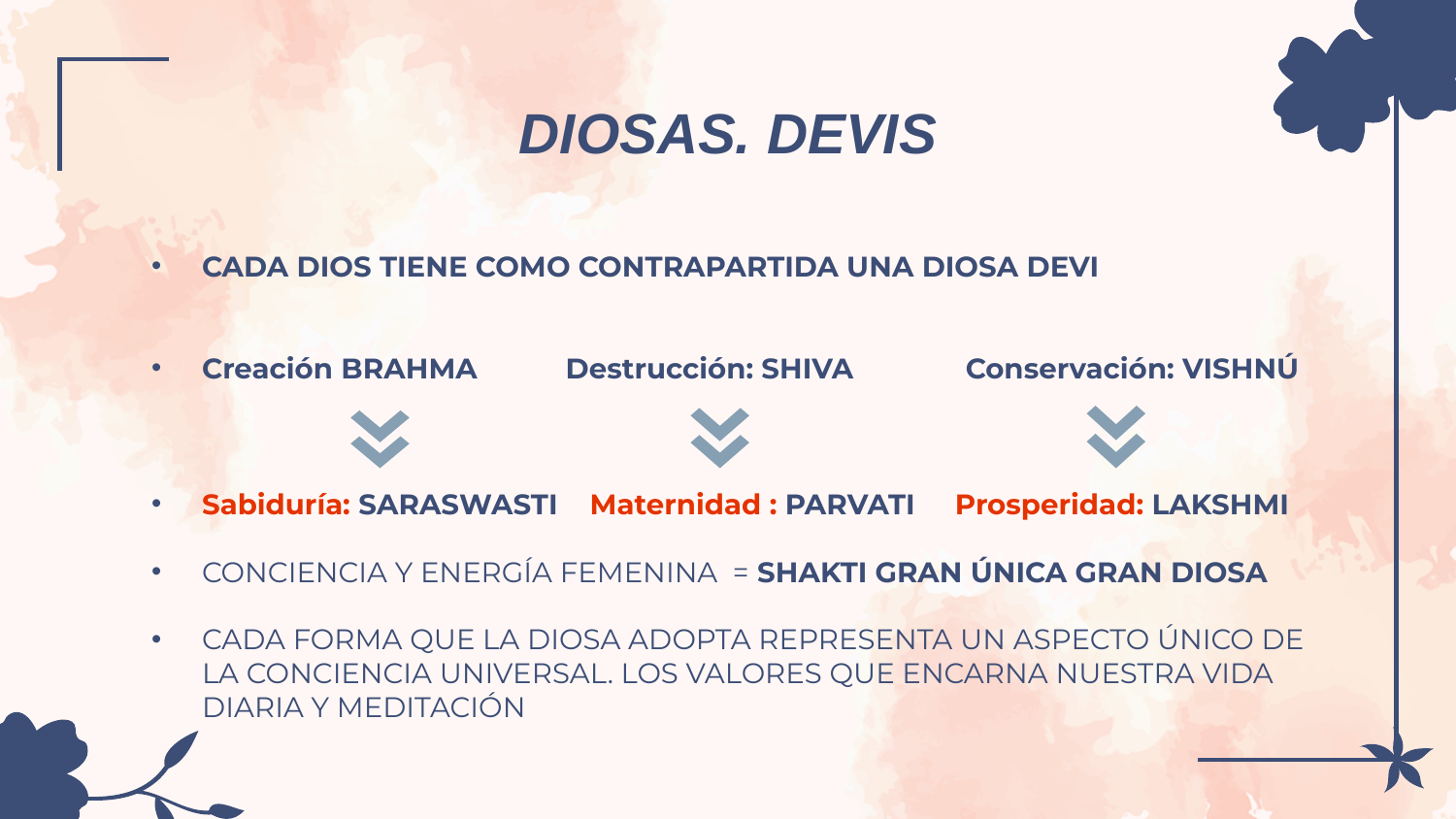

# DIOSAS. DEVIS

CADA DIOS TIENE COMO CONTRAPARTIDA UNA DIOSA DEVI

Creación BRAHMA           Destrucción: SHIVA              Conservación: VISHNÚ

Sabiduría: SARASWASTI    Maternidad : PARVATI     Prosperidad: LAKSHMI

CONCIENCIA Y ENERGÍA FEMENINA  = SHAKTI GRAN ÚNICA GRAN DIOSA

CADA FORMA QUE LA DIOSA ADOPTA REPRESENTA UN ASPECTO ÚNICO DE LA CONCIENCIA UNIVERSAL. LOS VALORES QUE ENCARNA NUESTRA VIDA DIARIA Y MEDITACIÓN